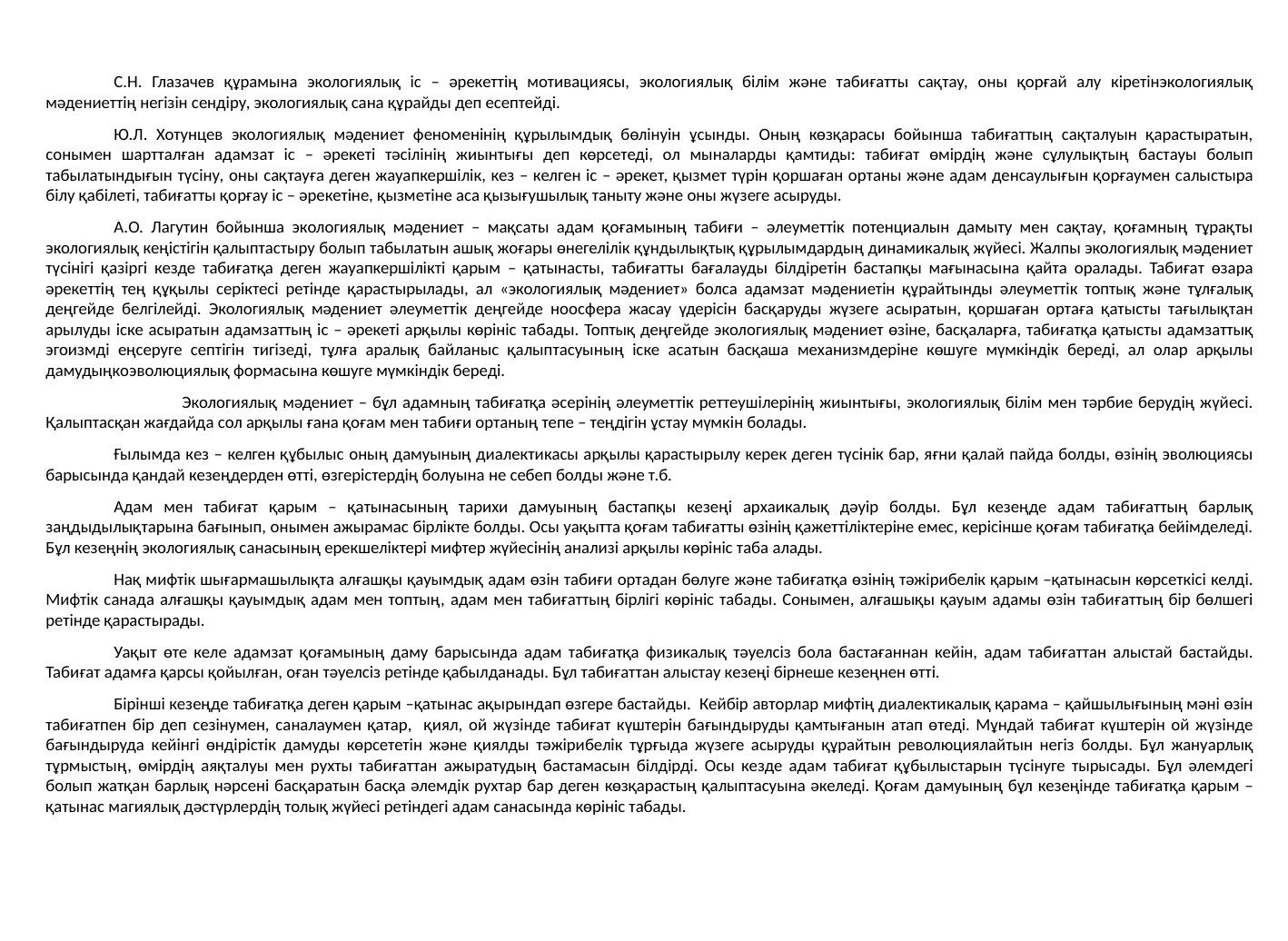

С.Н. Глазачев құрамына экологиялық іс – әрекеттің мотивациясы, экологиялық білім және табиғатты сақтау, оны қорғай алу кіретінэкологиялық мәдениеттің негізін сендіру, экологиялық сана құрайды деп есептейді.
Ю.Л. Хотунцев экологиялық мәдениет феноменінің құрылымдық бөлінуін ұсынды. Оның көзқарасы бойынша табиғаттың сақталуын қарастыратын, сонымен шартталған адамзат іс – әрекеті тәсілінің жиынтығы деп көрсетеді, ол мыналарды қамтиды: табиғат өмірдің және сұлулықтың бастауы болып табылатындығын түсіну, оны сақтауға деген жауапкершілік, кез – келген іс – әрекет, қызмет түрін қоршаған ортаны және адам денсаулығын қорғаумен салыстыра білу қабілеті, табиғатты қорғау іс – әрекетіне, қызметіне аса қызығушылық таныту және оны жүзеге асыруды.
А.О. Лагутин бойынша экологиялық мәдениет – мақсаты адам қоғамының табиғи – әлеуметтік потенциалын дамыту мен сақтау, қоғамның тұрақты экологиялық кеңістігін қалыптастыру болып табылатын ашық жоғары өнегелілік құндылықтық құрылымдардың динамикалық жүйесі. Жалпы экологиялық мәдениет түсінігі қазіргі кезде табиғатқа деген жауапкершілікті қарым – қатынасты, табиғатты бағалауды білдіретін бастапқы мағынасына қайта оралады. Табиғат өзара әрекеттің тең құқылы серіктесі ретінде қарастырылады, ал «экологиялық мәдениет» болса адамзат мәдениетін құрайтынды әлеуметтік топтық және тұлғалық деңгейде белгілейді. Экологиялық мәдениет әлеуметтік деңгейде ноосфера жасау үдерісін басқаруды жүзеге асыратын, қоршаған ортаға қатысты тағылықтан арылуды іске асыратын адамзаттың іс – әрекеті арқылы көрініс табады. Топтық деңгейде экологиялық мәдениет өзіне, басқаларға, табиғатқа қатысты адамзаттық эгоизмді еңсеруге септігін тигізеді, тұлға аралық байланыс қалыптасуының іске асатын басқаша механизмдеріне көшуге мүмкіндік береді, ал олар арқылы дамудыңкоэволюциялық формасына көшуге мүмкіндік береді.
	Экологиялық мәдениет – бұл адамның табиғатқа әсерінің әлеуметтік реттеушілерінің жиынтығы, экологиялық білім мен тәрбие берудің жүйесі. Қалыптасқан жағдайда сол арқылы ғана қоғам мен табиғи ортаның тепе – теңдігін ұстау мүмкін болады.
Ғылымда кез – келген құбылыс оның дамуының диалектикасы арқылы қарастырылу керек деген түсінік бар, яғни қалай пайда болды, өзінің эволюциясы барысында қандай кезеңдерден өтті, өзгерістердің болуына не себеп болды және т.б.
Адам мен табиғат қарым – қатынасының тарихи дамуының бастапқы кезеңі архаикалық дәуір болды. Бұл кезеңде адам табиғаттың барлық заңдыдылықтарына бағынып, онымен ажырамас бірлікте болды. Осы уақытта қоғам табиғатты өзінің қажеттіліктеріне емес, керісінше қоғам табиғатқа бейімделеді. Бұл кезеңнің экологиялық санасының ерекшеліктері мифтер жүйесінің анализі арқылы көрініс таба алады.
Нақ мифтік шығармашылықта алғашқы қауымдық адам өзін табиғи ортадан бөлуге және табиғатқа өзінің тәжірибелік қарым –қатынасын көрсеткісі келді. Мифтік санада алғашқы қауымдық адам мен топтың, адам мен табиғаттың бірлігі көрініс табады. Сонымен, алғашықы қауым адамы өзін табиғаттың бір бөлшегі ретінде қарастырады.
Уақыт өте келе адамзат қоғамының даму барысында адам табиғатқа физикалық тәуелсіз бола бастағаннан кейін, адам табиғаттан алыстай бастайды. Табиғат адамға қарсы қойылған, оған тәуелсіз ретінде қабылданады. Бұл табиғаттан алыстау кезеңі бірнеше кезеңнен өтті.
Бірінші кезеңде табиғатқа деген қарым –қатынас ақырындап өзгере бастайды.  Кейбір авторлар мифтің диалектикалық қарама – қайшылығының мәні өзін табиғатпен бір деп сезінумен, саналаумен қатар,  қиял, ой жүзінде табиғат күштерін бағындыруды қамтығанын атап өтеді. Мұндай табиғат күштерін ой жүзінде бағындыруда кейінгі өндірістік дамуды көрсететін және қиялды тәжірибелік тұрғыда жүзеге асыруды құрайтын революциялайтын негіз болды. Бұл жануарлық тұрмыстың, өмірдің аяқталуы мен рухты табиғаттан ажыратудың бастамасын білдірді. Осы кезде адам табиғат құбылыстарын түсінуге тырысады. Бұл әлемдегі болып жатқан барлық нәрсені басқаратын басқа әлемдік рухтар бар деген көзқарастың қалыптасуына әкеледі. Қоғам дамуының бұл кезеңінде табиғатқа қарым – қатынас магиялық дәстүрлердің толық жүйесі ретіндегі адам санасында көрініс табады.